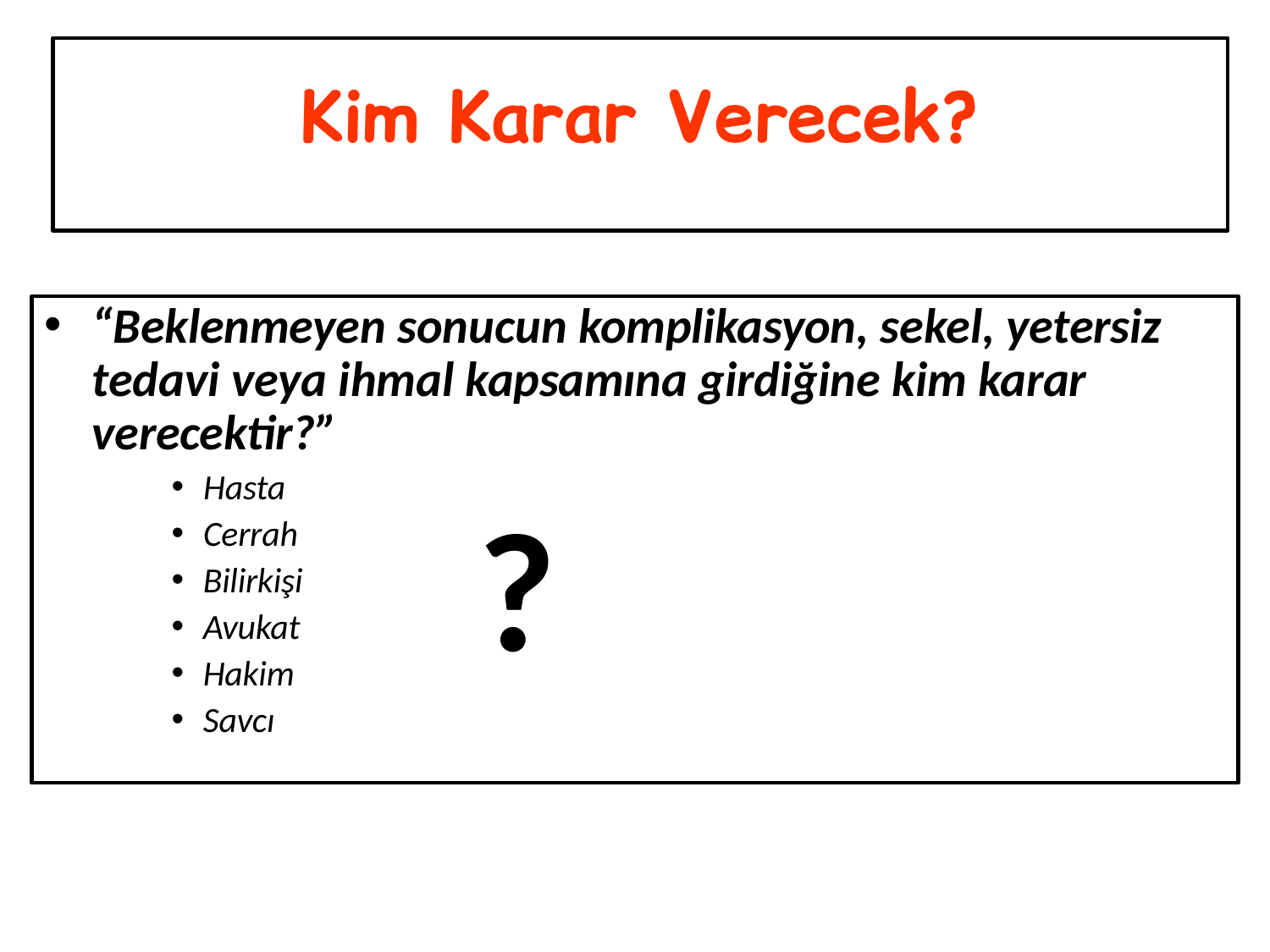

# Kim Karar Verecek?
“Beklenmeyen sonucun komplikasyon, sekel, yetersiz tedavi veya ihmal kapsamına girdiğine kim karar verecektir?”
Hasta
Cerrah

?
Bilirkişi
Avukat
Hakim
Savcı